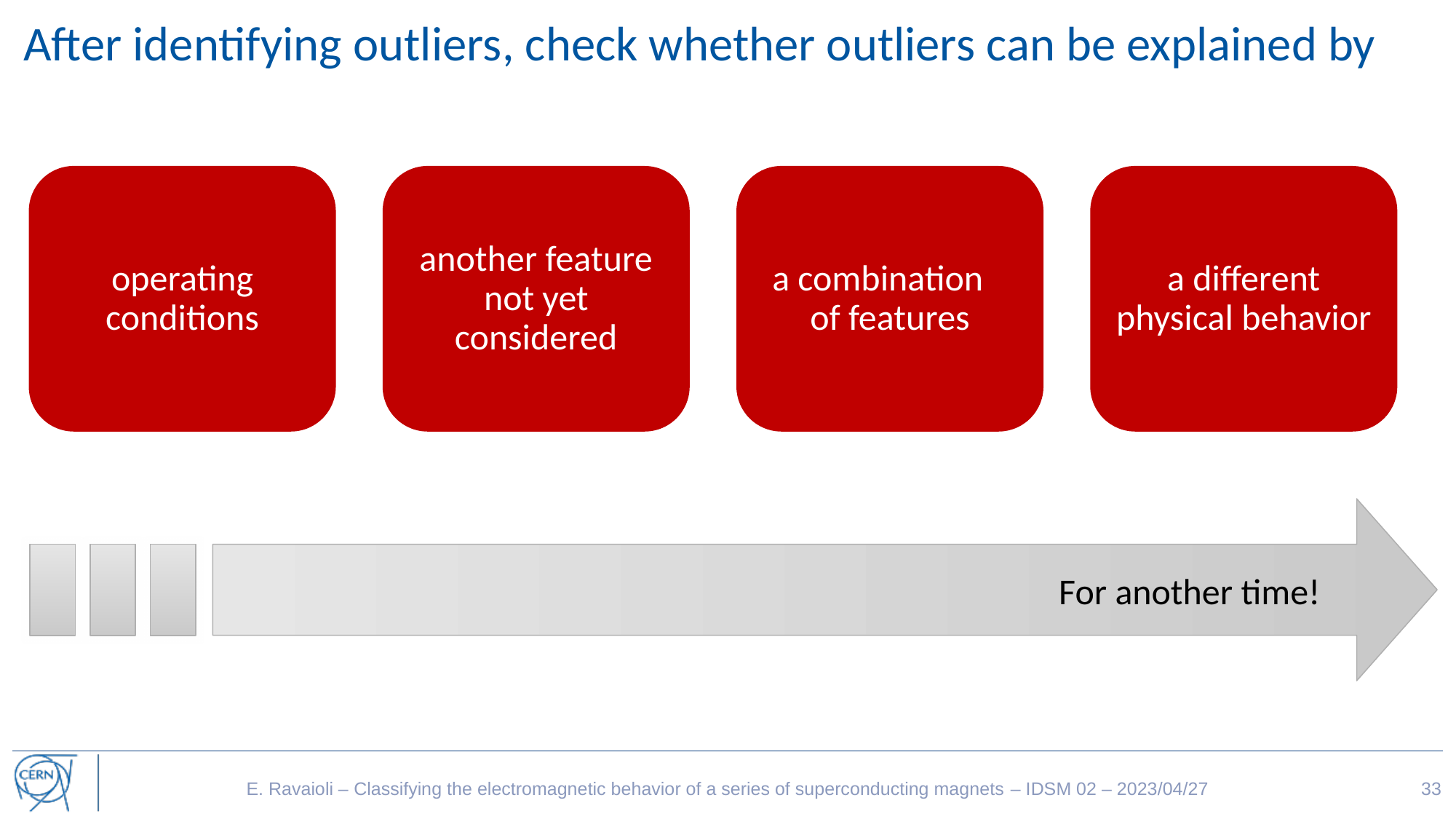

For another time!
# After identifying outliers, check whether outliers can be explained by
operating conditions
another feature not yet considered
a combination    of features
a different physical behavior